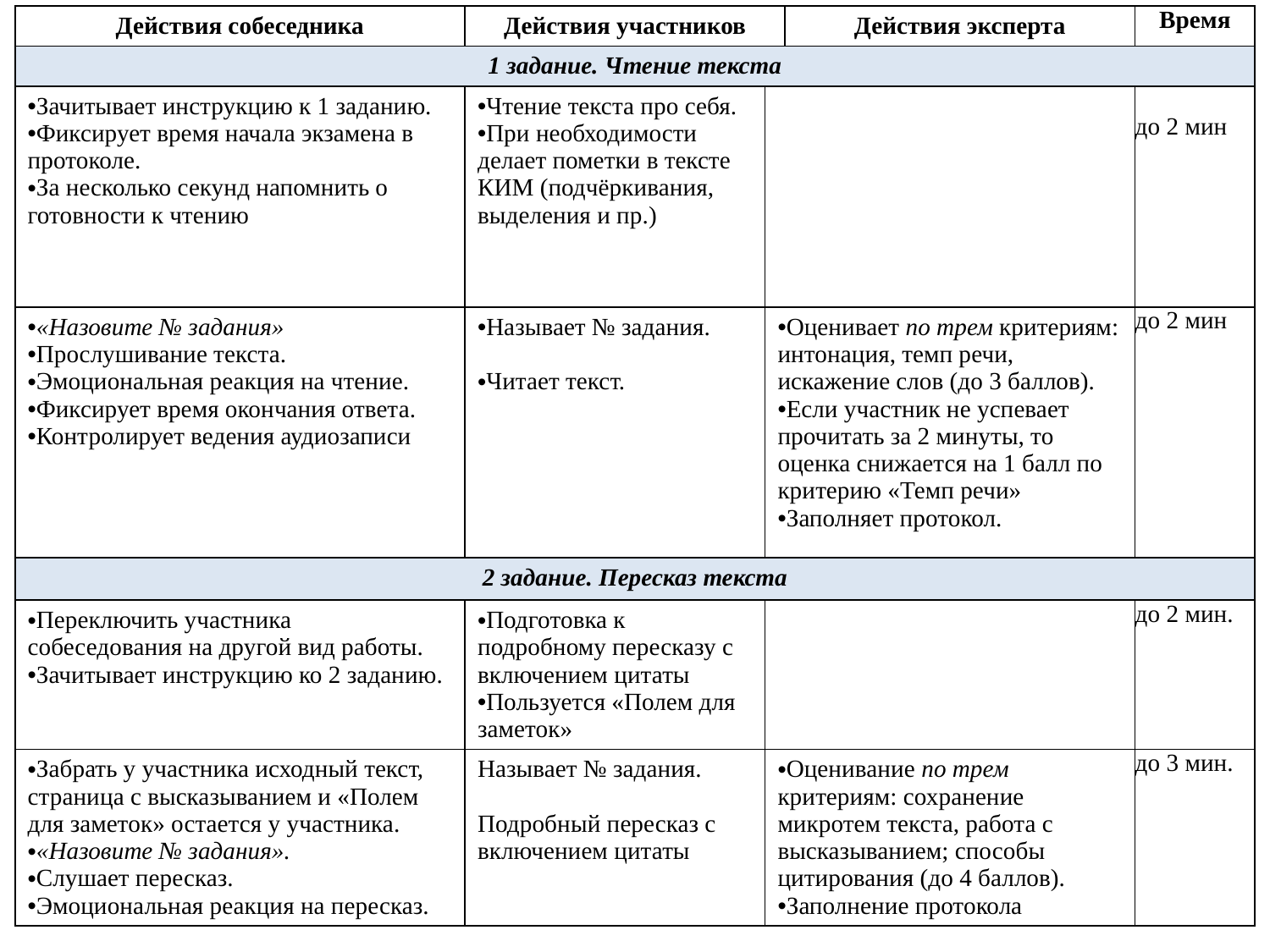

| Действия собеседника | Действия участников |  | Действия эксперта | Время |
| --- | --- | --- | --- | --- |
| 1 задание. Чтение текста |  |  |  |  |
| Зачитывает инструкцию к 1 заданию. Фиксирует время начала экзамена в протоколе. За несколько секунд напомнить о готовности к чтению | Чтение текста про себя. При необходимости делает пометки в тексте КИМ (подчёркивания, выделения и пр.) |  |  | до 2 мин |
| «Назовите № задания» Прослушивание текста. Эмоциональная реакция на чтение. Фиксирует время окончания ответа. Контролирует ведения аудиозаписи | Называет № задания. Читает текст. | Оценивает по трем критериям: интонация, темп речи, искажение слов (до 3 баллов). Если участник не успевает прочитать за 2 минуты, то оценка снижается на 1 балл по критерию «Темп речи» Заполняет протокол. | Оценивает по трем критериям: интонация, темп речи, искажение слов (до 3 баллов). Если участник не успевает прочитать за 2 минуты, то оценка снижается на 1 балл по критерию «Темп речи» Заполняет протокол. | до 2 мин |
| 2 задание. Пересказ текста |  |  |  |  |
| Переключить участника собеседования на другой вид работы. Зачитывает инструкцию ко 2 заданию. | Подготовка к подробному пересказу с включением цитаты Пользуется «Полем для заметок» |  |  | до 2 мин. |
| Забрать у участника исходный текст, страница с высказыванием и «Полем для заметок» остается у участника. «Назовите № задания». Слушает пересказ. Эмоциональная реакция на пересказ. | Называет № задания. Подробный пересказ с включением цитаты | Оценивание по трем критериям: сохранение микротем текста, работа с высказыванием; способы цитирования (до 4 баллов). Заполнение протокола | Оценивание по трем критериям: сохранение микротем текста, работа с высказыванием; способы цитирования. Заполнение протокола | до 3 мин. |